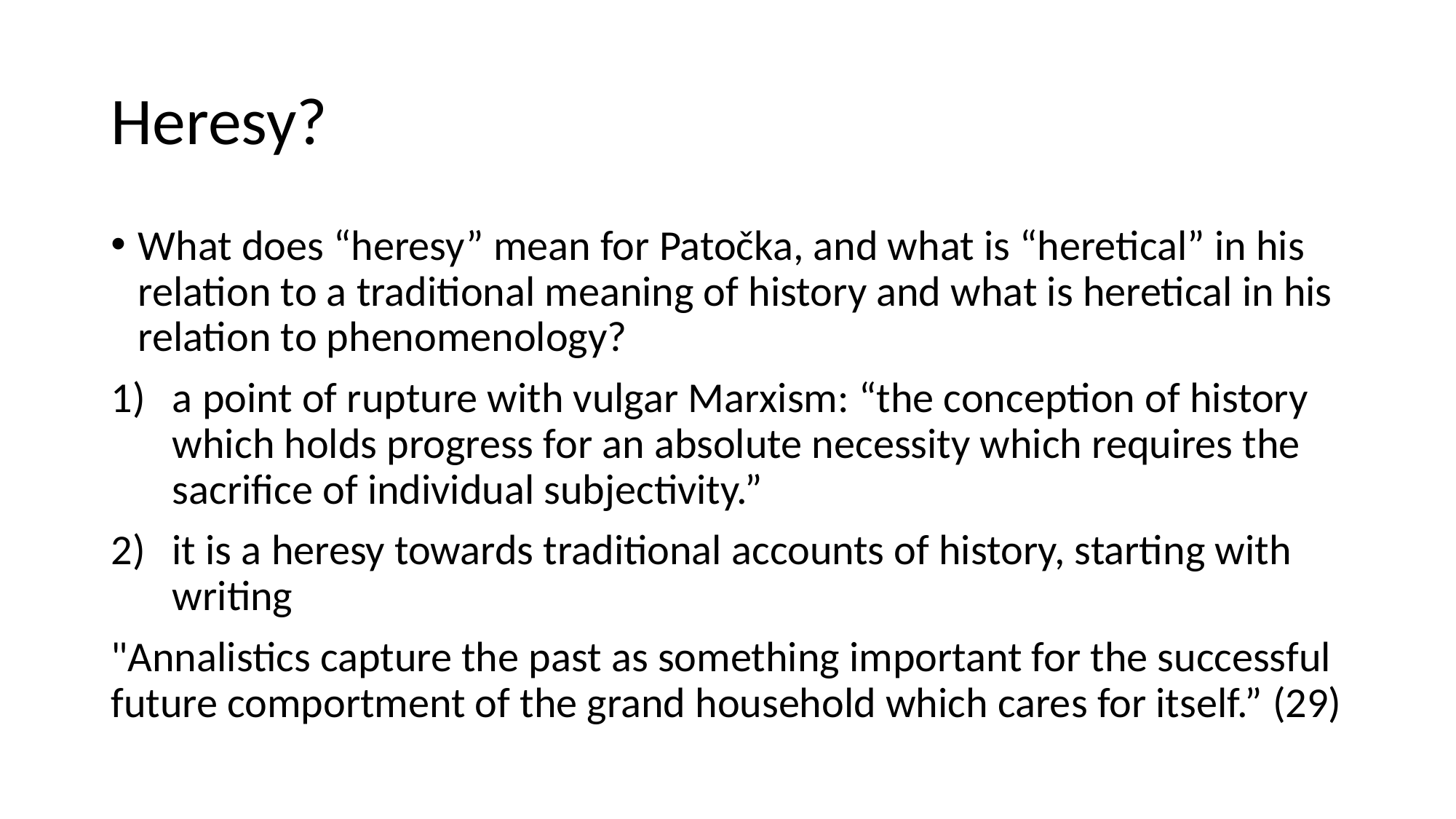

# Heresy?
What does “heresy” mean for Patočka, and what is “heretical” in his relation to a traditional meaning of history and what is heretical in his relation to phenomenology?
a point of rupture with vulgar Marxism: “the conception of history which holds progress for an absolute necessity which requires the sacrifice of individual subjectivity.”
it is a heresy towards traditional accounts of history, starting with writing
"Annalistics capture the past as something important for the successful future comportment of the grand household which cares for itself.” (29)